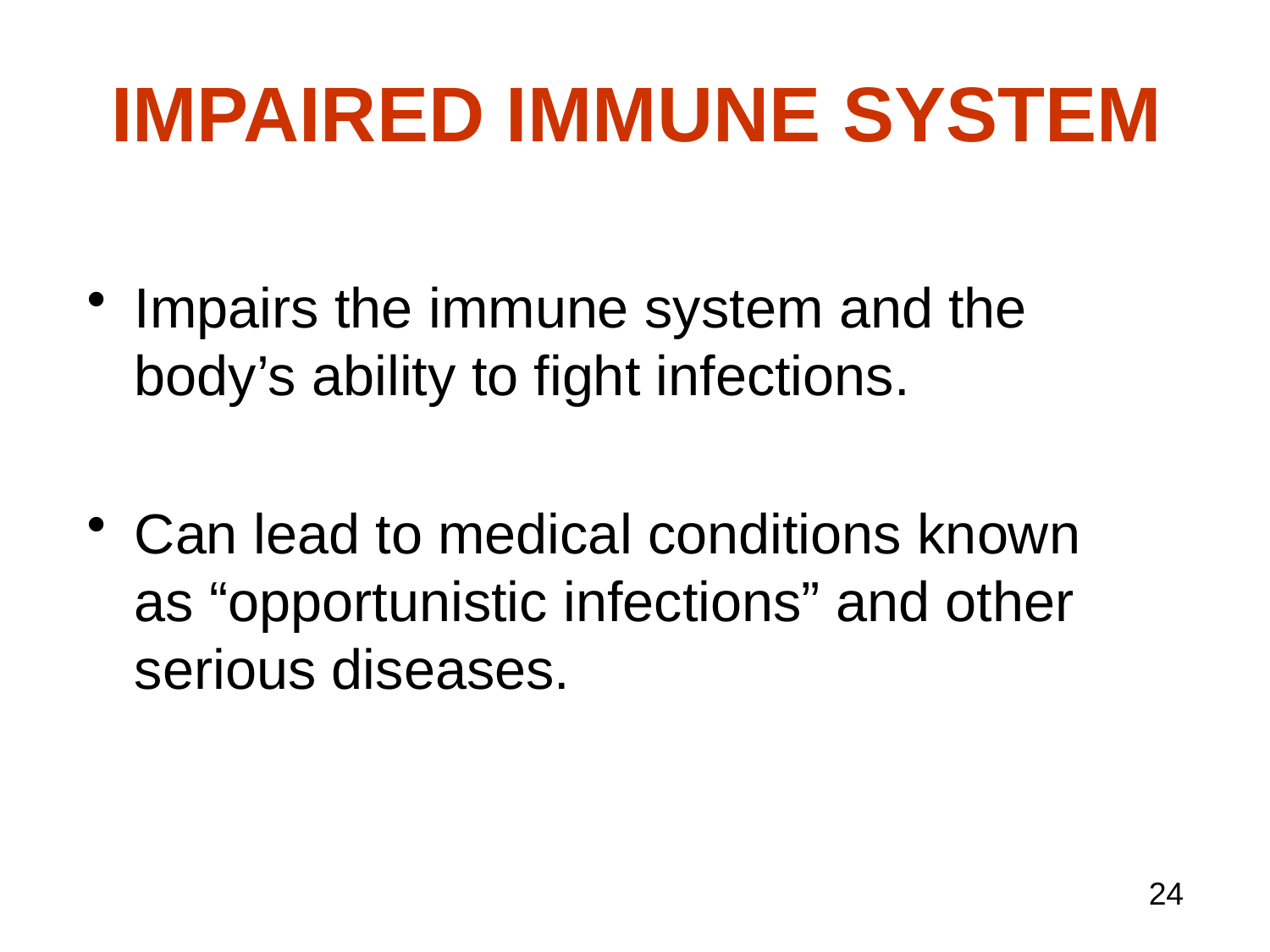

# IMPAIRED IMMUNE SYSTEM
Impairs the immune system and the body’s ability to fight infections.

Can lead to medical conditions known 	as “opportunistic infections” and other serious diseases.
24